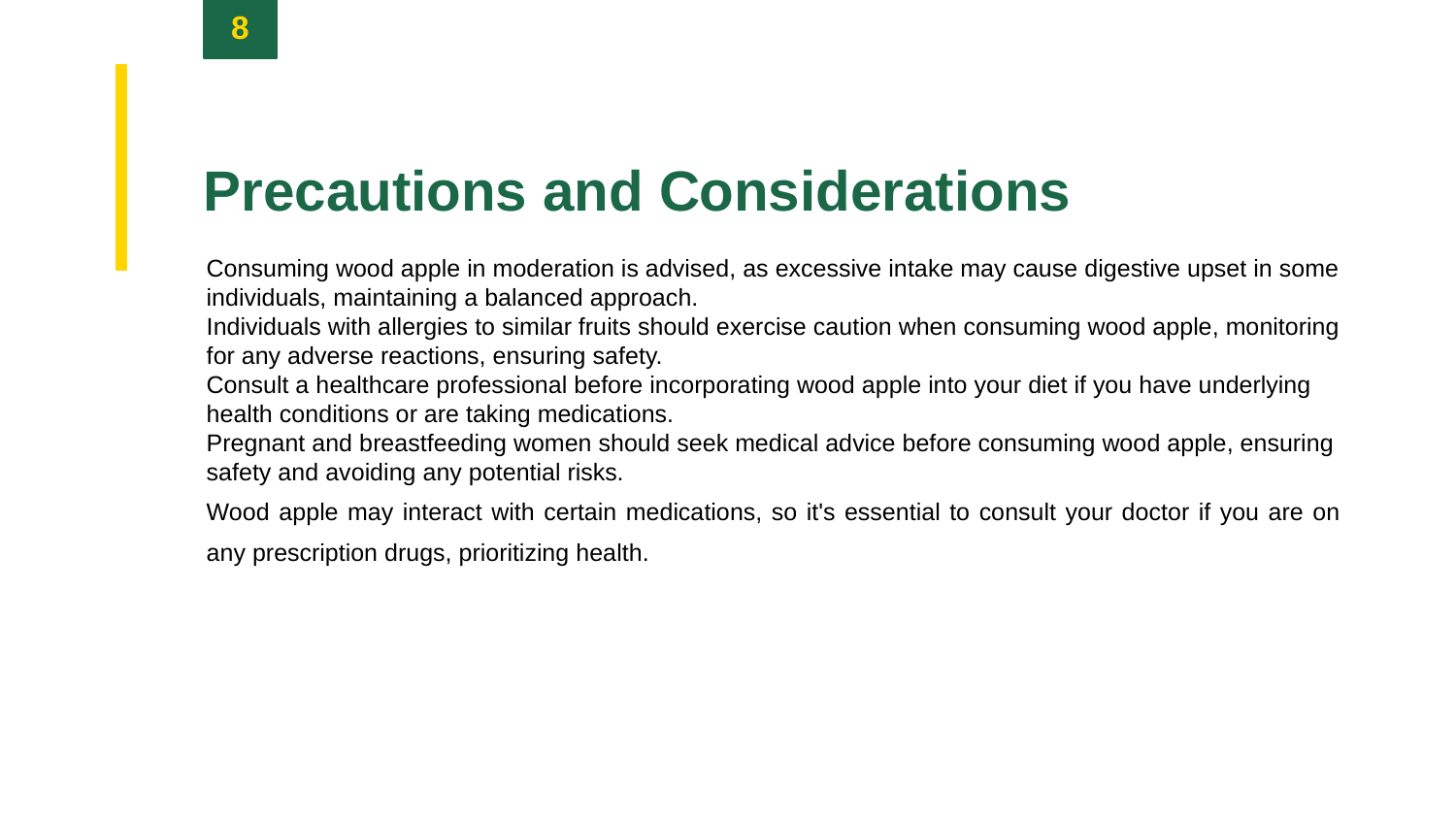

8

Precautions and Considerations
Consuming wood apple in moderation is advised, as excessive intake may cause digestive upset in some individuals, maintaining a balanced approach.
Individuals with allergies to similar fruits should exercise caution when consuming wood apple, monitoring for any adverse reactions, ensuring safety.
Consult a healthcare professional before incorporating wood apple into your diet if you have underlying health conditions or are taking medications.
Pregnant and breastfeeding women should seek medical advice before consuming wood apple, ensuring safety and avoiding any potential risks.
Wood apple may interact with certain medications, so it's essential to consult your doctor if you are on any prescription drugs, prioritizing health.